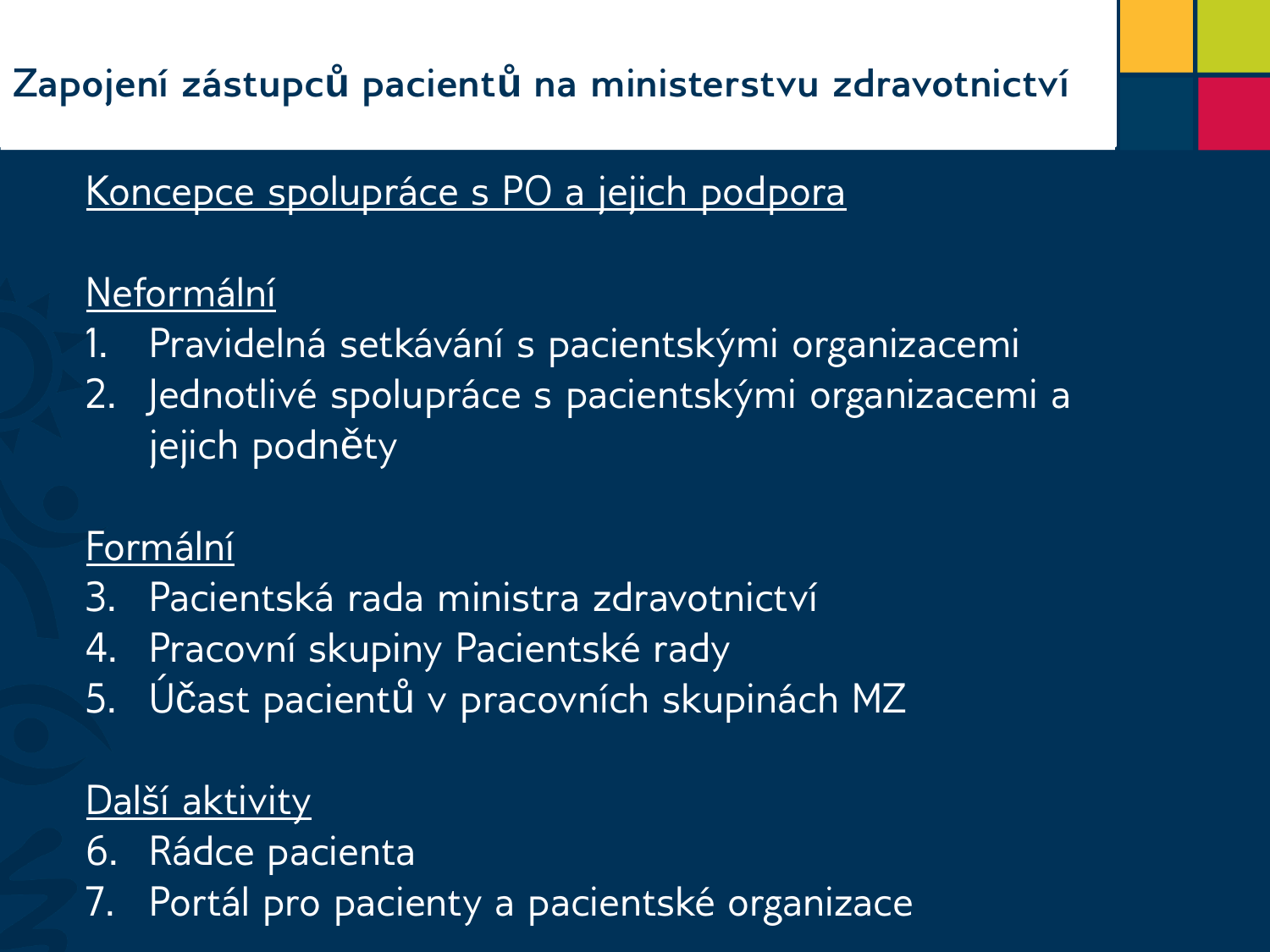

# Nadpis

Zapojení zástupců pacientů na ministerstvu zdravotnictví

Koncepce spolupráce s PO a jejich podpora

Neformální
Pravidelná setkávání s pacientskými organizacemi
Jednotlivé spolupráce s pacientskými organizacemi a jejich podněty

Formální
Pacientská rada ministra zdravotnictví
Pracovní skupiny Pacientské rady
Účast pacientů v pracovních skupinách MZ

Další aktivity
Rádce pacienta
Portál pro pacienty a pacientské organizace